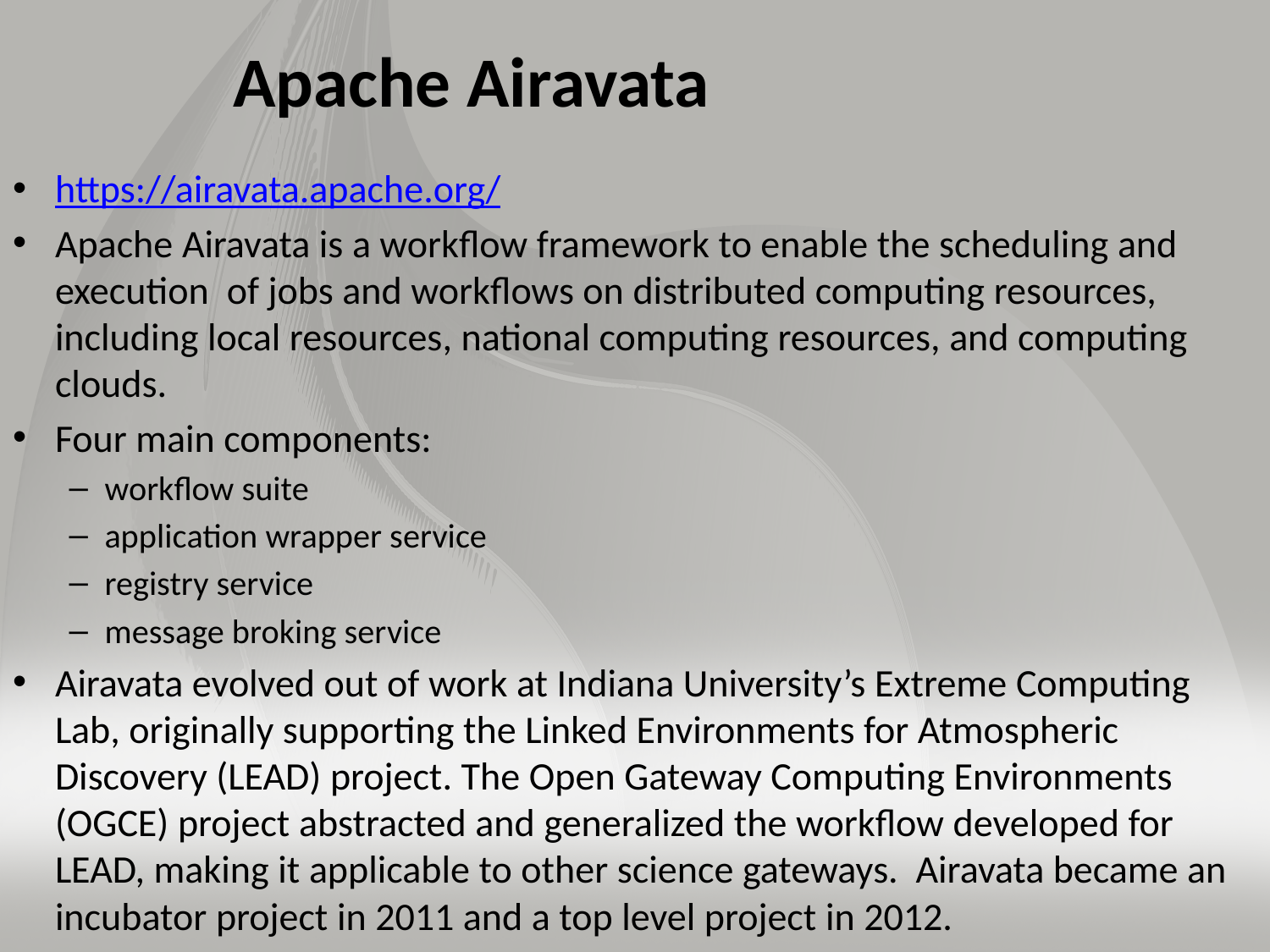

# Apache Airavata
https://airavata.apache.org/
Apache Airavata is a workflow framework to enable the scheduling and execution  of jobs and workflows on distributed computing resources, including local resources, national computing resources, and computing clouds.
Four main components:
workflow suite
application wrapper service
registry service
message broking service
Airavata evolved out of work at Indiana University’s Extreme Computing Lab, originally supporting the Linked Environments for Atmospheric Discovery (LEAD) project. The Open Gateway Computing Environments (OGCE) project abstracted and generalized the workflow developed for LEAD, making it applicable to other science gateways.  Airavata became an incubator project in 2011 and a top level project in 2012.